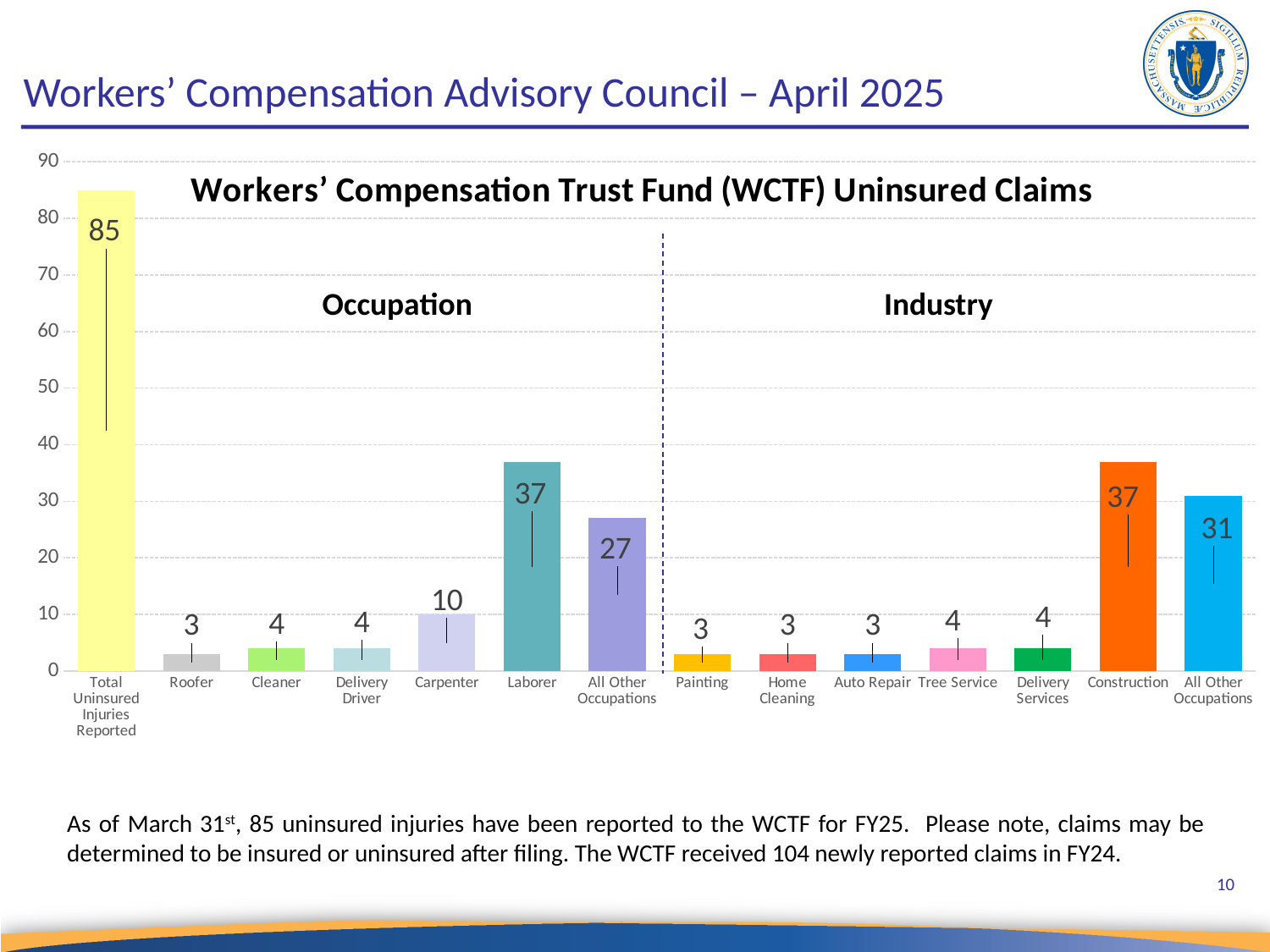

# Workers’ Compensation Advisory Council – April 2025

### Chart: Workers’ Compensation Trust Fund (WCTF) Uninsured Claims

| Category | Uninsured Claims by Occupation & Industry - FY 2025 |
|---|---|
| Total Uninsured Injuries Reported | 85.0 |
| Roofer | 3.0 |
| Cleaner | 4.0 |
| Delivery Driver | 4.0 |
| Carpenter | 10.0 |
| Laborer | 37.0 |
| All Other Occupations | 27.0 |
| Painting | 3.0 |
| Home Cleaning | 3.0 |
| Auto Repair | 3.0 |
| Tree Service | 4.0 |
| Delivery Services | 4.0 |
| Construction | 37.0 |
| All Other Occupations | 31.0 |
Occupation
Industry
As of March 31st, 85 uninsured injuries have been reported to the WCTF for FY25.  Please note, claims may be determined to be insured or uninsured after filing. The WCTF received 104 newly reported claims in FY24.
10